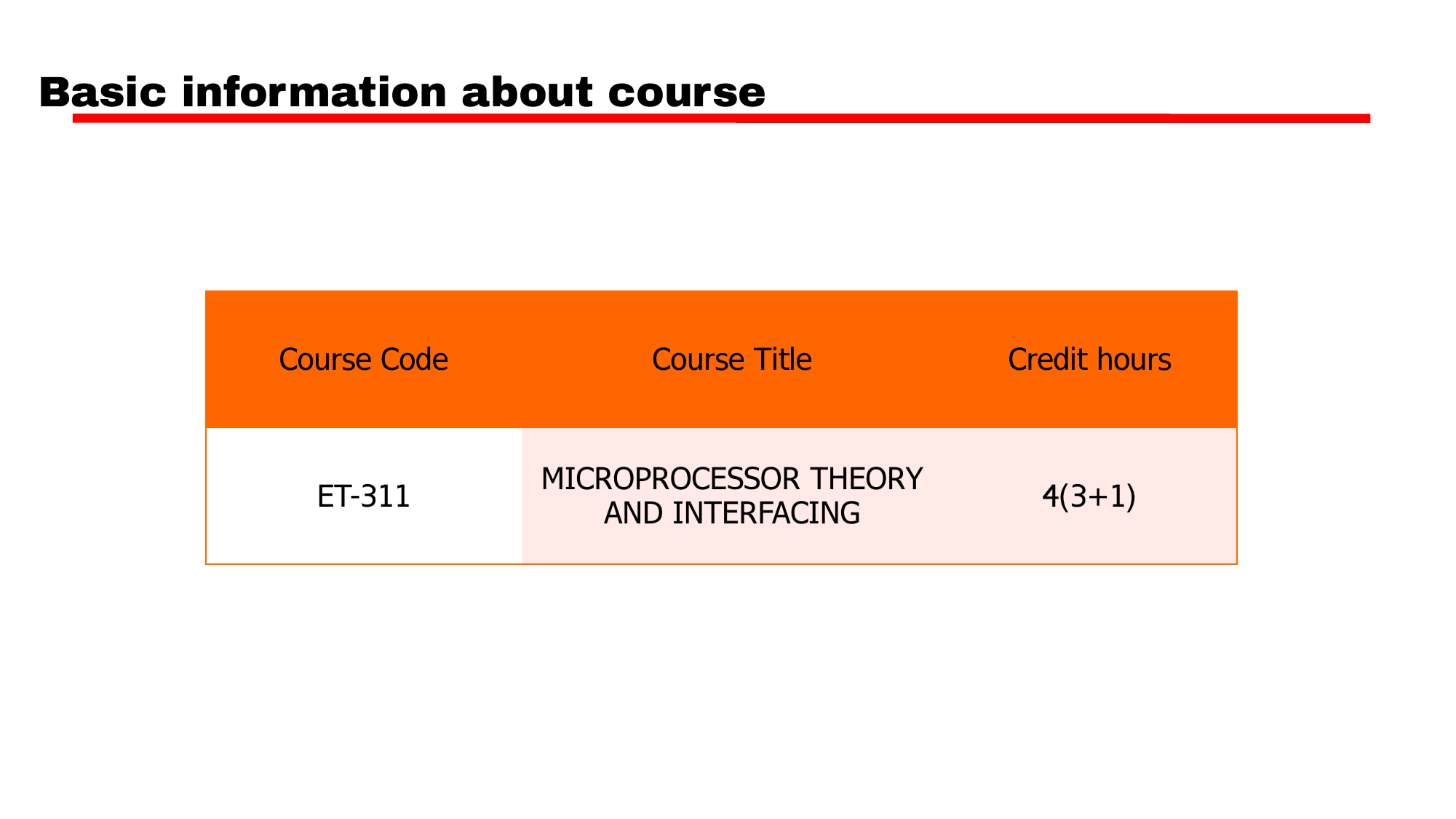

# Basic information about course
| Course Code | Course Title | Credit hours |
| --- | --- | --- |
| ET-311 | MICROPROCESSOR THEORY AND INTERFACING | 4(3+1) |